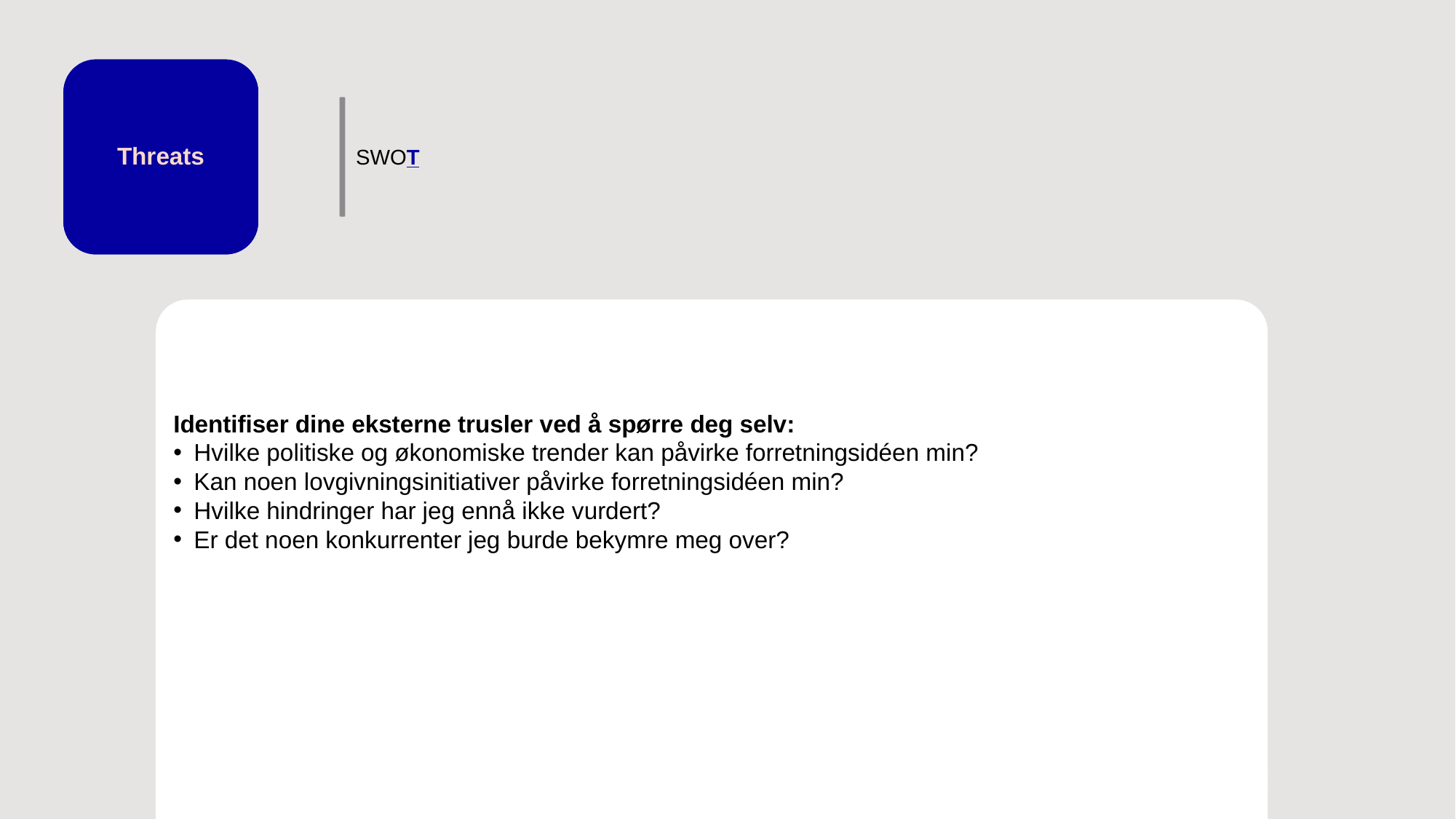

Threats

SWOT

Identifiser dine eksterne trusler ved å spørre deg selv:
Hvilke politiske og økonomiske trender kan påvirke forretningsidéen min?
Kan noen lovgivningsinitiativer påvirke forretningsidéen min?
Hvilke hindringer har jeg ennå ikke vurdert?
Er det noen konkurrenter jeg burde bekymre meg over?